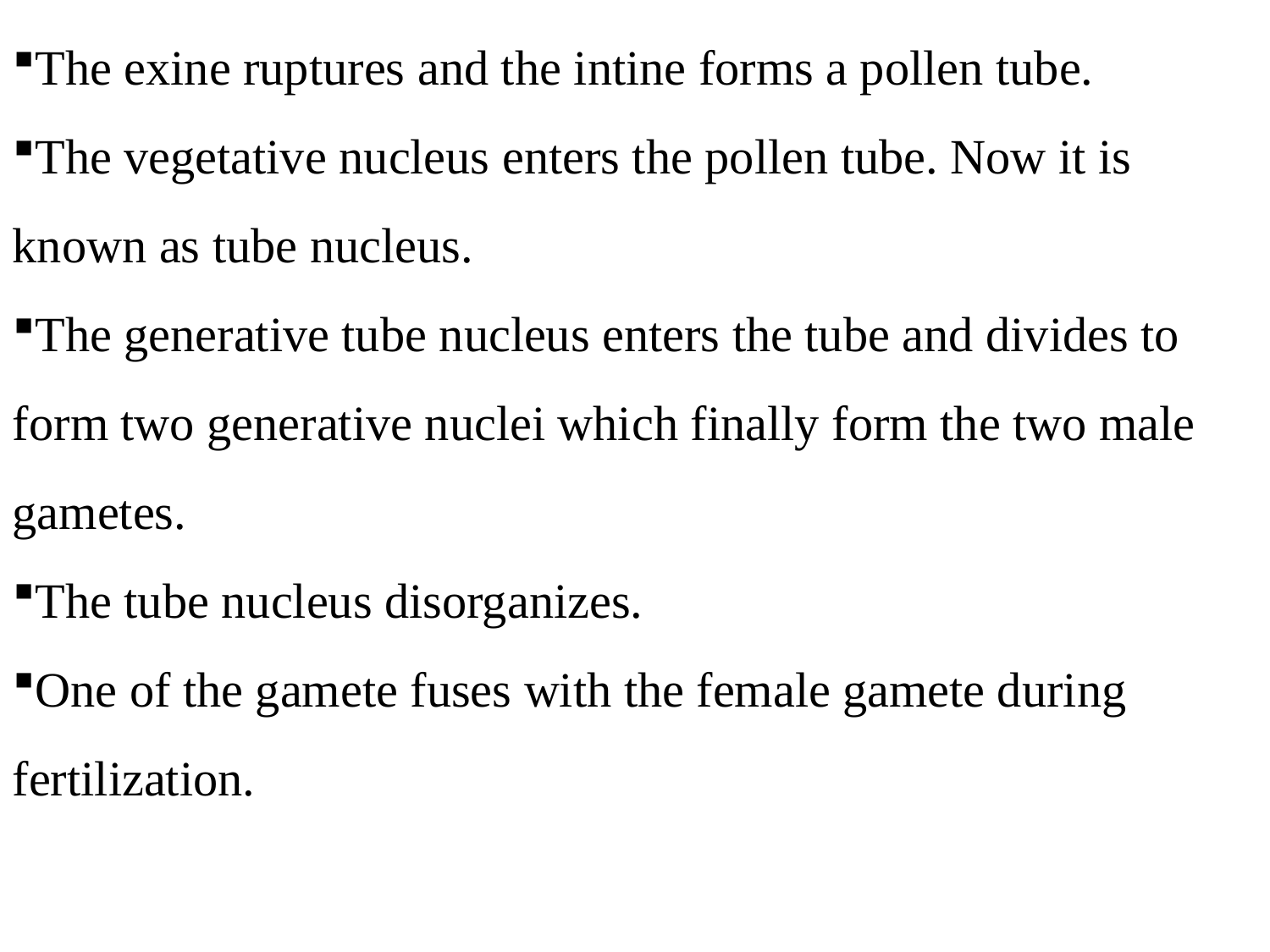

The exine ruptures and the intine forms a pollen tube.
The vegetative nucleus enters the pollen tube. Now it is known as tube nucleus.
The generative tube nucleus enters the tube and divides to form two generative nuclei which finally form the two male gametes.
The tube nucleus disorganizes.
One of the gamete fuses with the female gamete during fertilization.